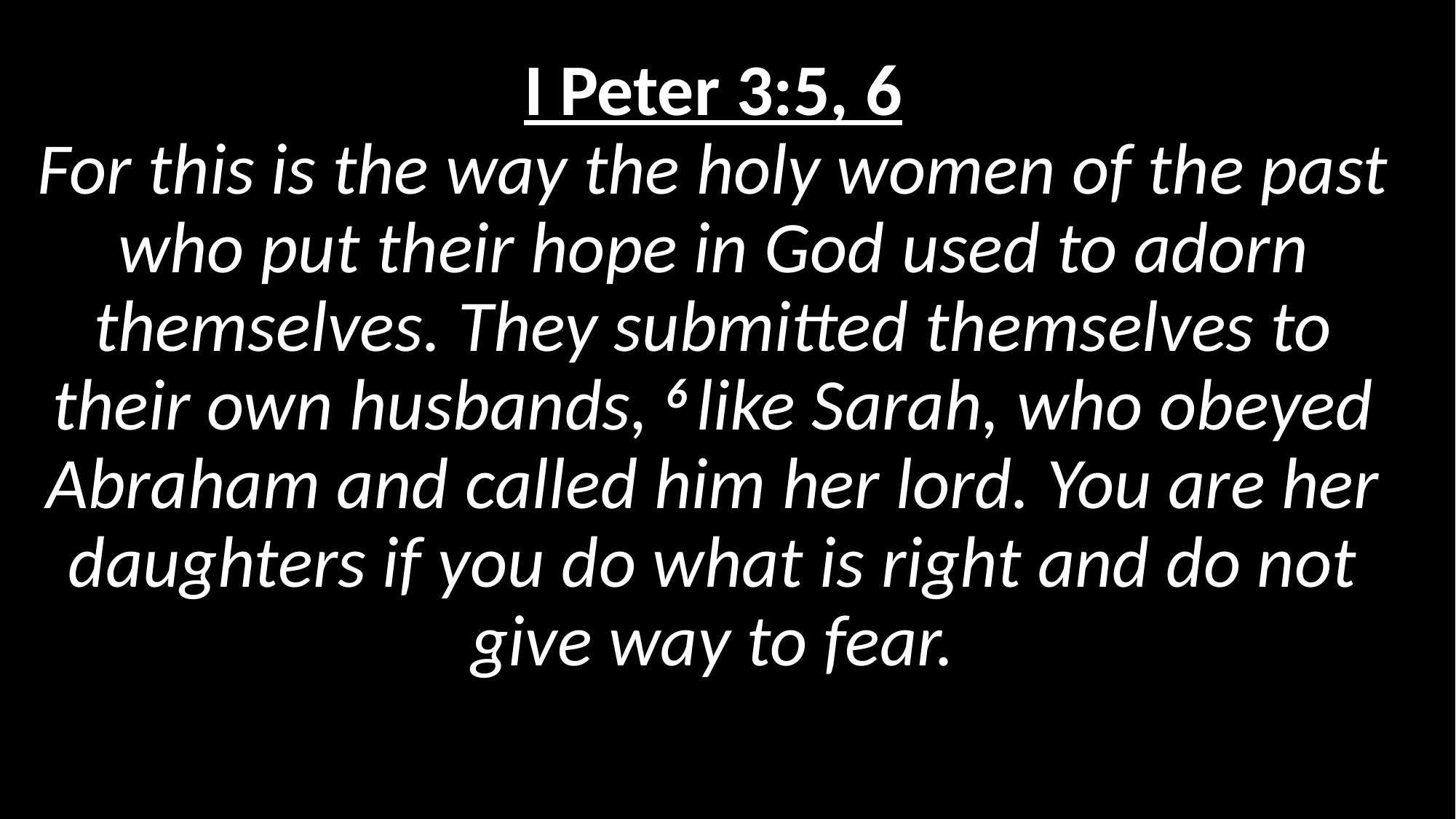

I Peter 3:5, 6
For this is the way the holy women of the past who put their hope in God used to adorn themselves. They submitted themselves to their own husbands, 6 like Sarah, who obeyed Abraham and called him her lord. You are her daughters if you do what is right and do not give way to fear.